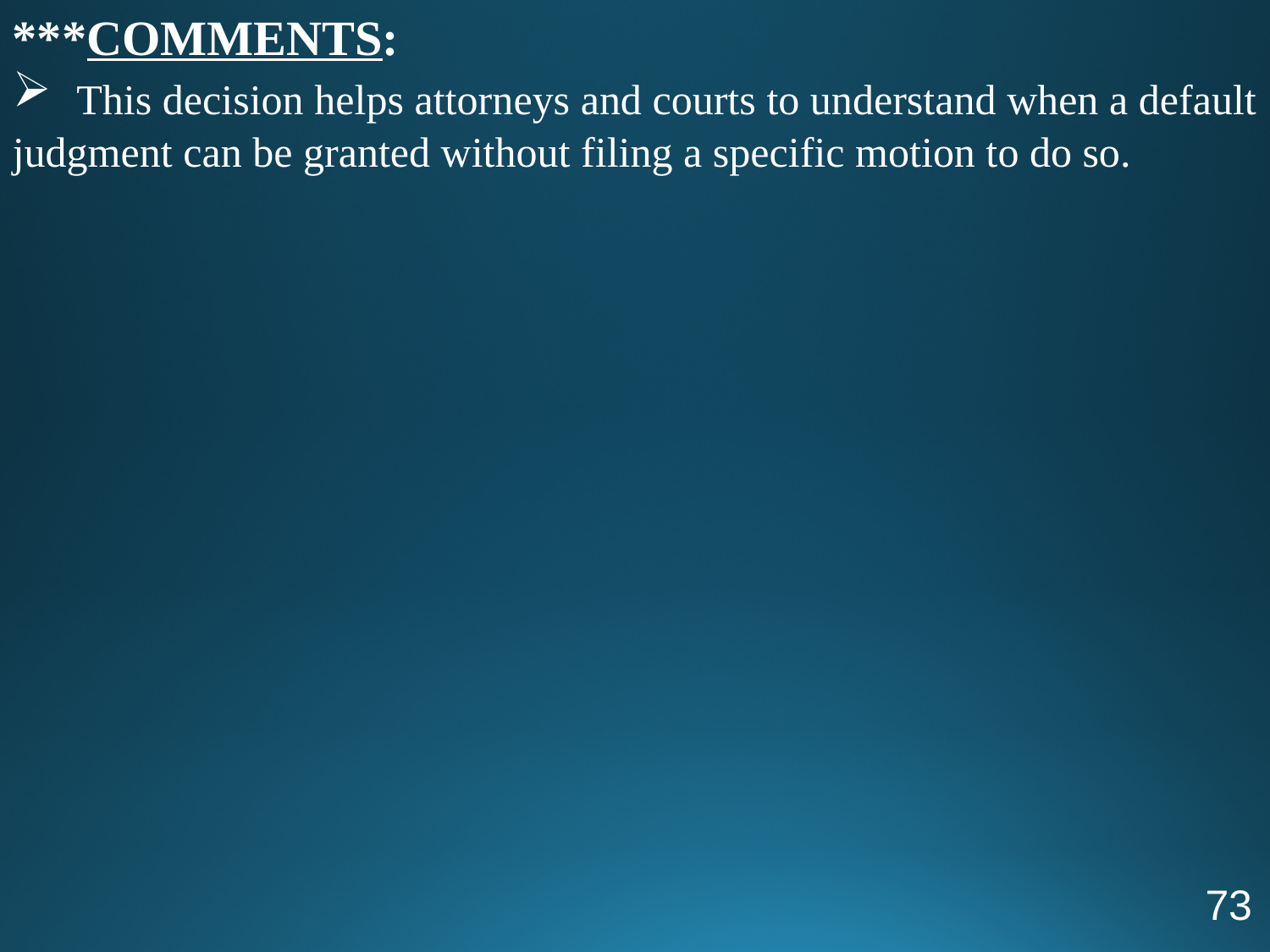

***COMMENTS:
  This decision helps attorneys and courts to understand when a default judgment can be granted without filing a specific motion to do so.
73